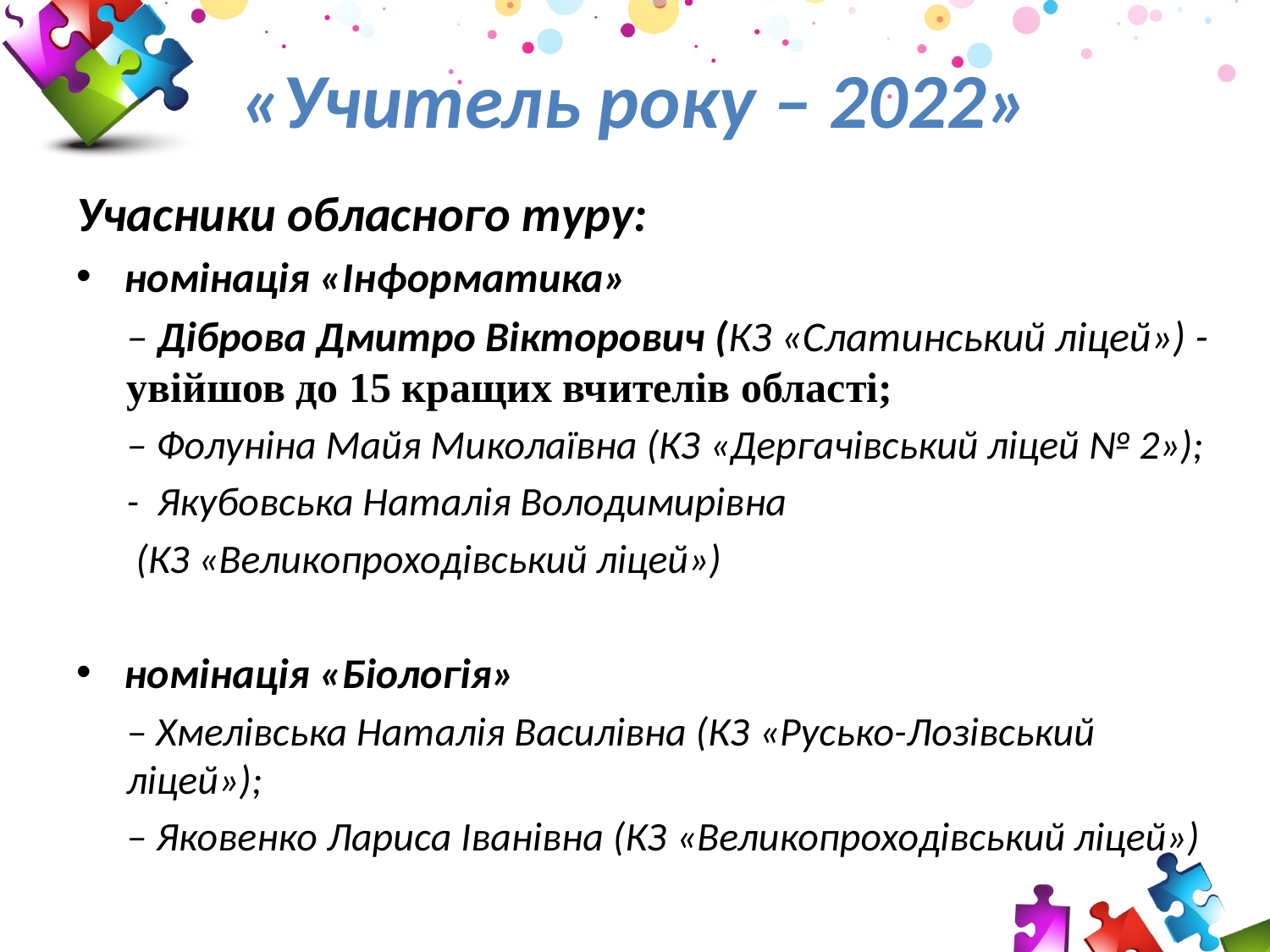

# «Учитель року – 2022»
Учасники обласного туру:
номінація «Інформатика»
– Діброва Дмитро Вікторович (КЗ «Слатинський ліцей») - увійшов до 15 кращих вчителів області;
– Фолуніна Майя Миколаївна (КЗ «Дергачівський ліцей № 2»);
-  Якубовська Наталія Володимирівна
 (КЗ «Великопроходівський ліцей»)

номінація «Біологія»
– Хмелівська Наталія Василівна (КЗ «Русько-Лозівський ліцей»);
– Яковенко Лариса Іванівна (КЗ «Великопроходівський ліцей»)